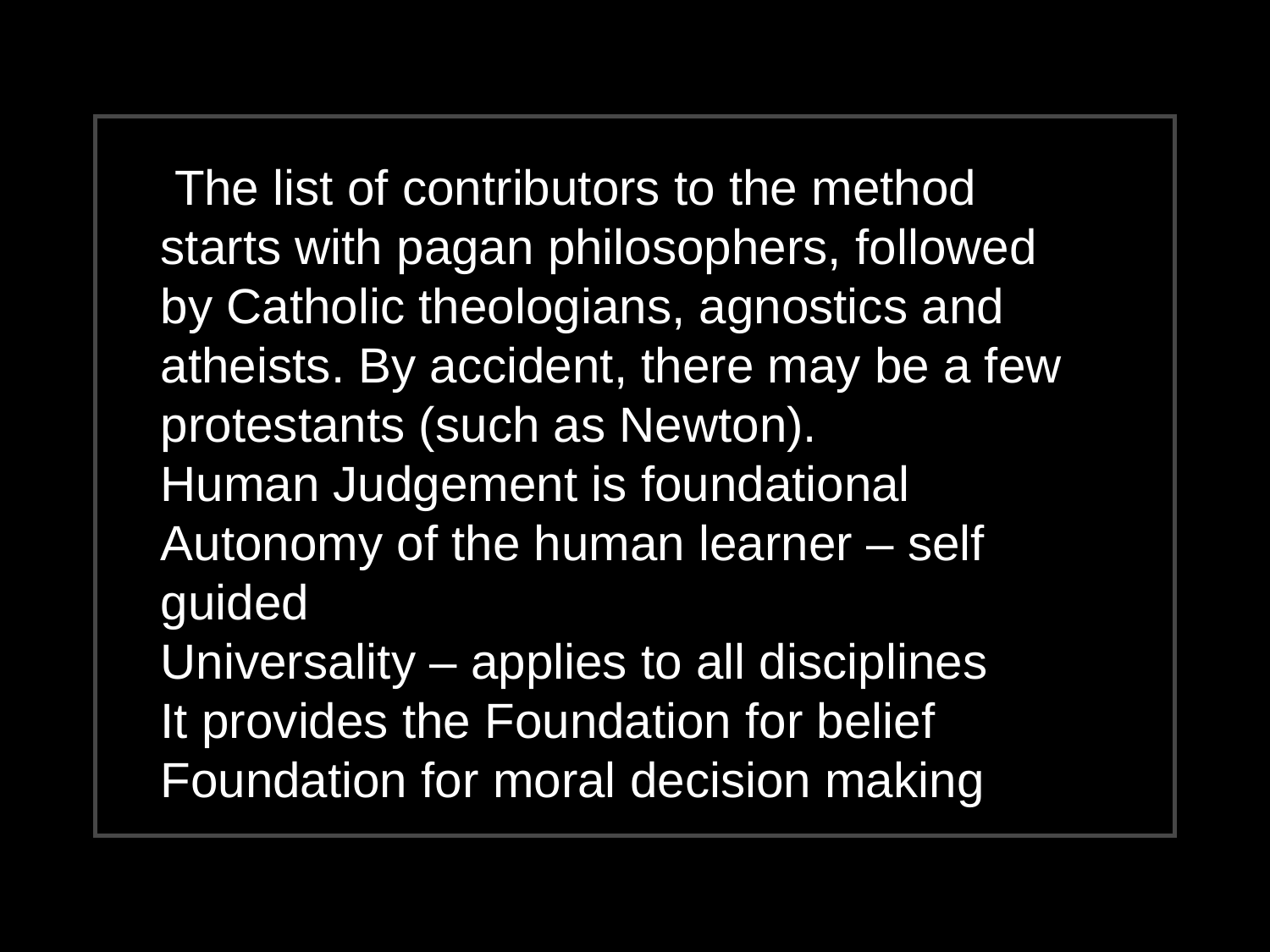

#

 The list of contributors to the method starts with pagan philosophers, followed by Catholic theologians, agnostics and atheists. By accident, there may be a few protestants (such as Newton).
Human Judgement is foundational
Autonomy of the human learner – self guided
Universality – applies to all disciplines
It provides the Foundation for belief
Foundation for moral decision making